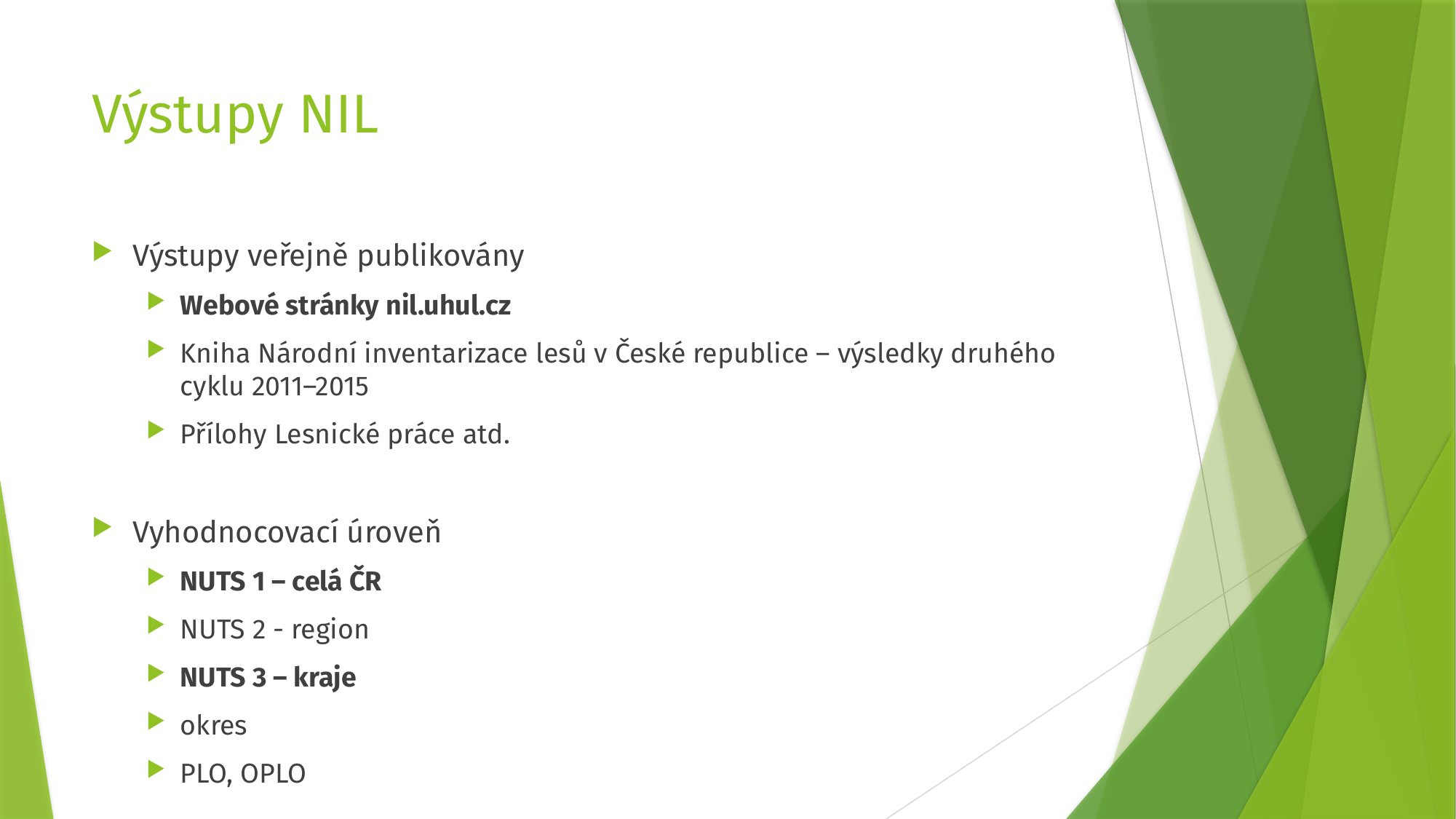

# Výstupy NIL
Výstupy veřejně publikovány
Webové stránky nil.uhul.cz
Kniha Národní inventarizace lesů v České republice – výsledky druhého cyklu 2011–2015
Přílohy Lesnické práce atd.

Vyhodnocovací úroveň
NUTS 1 – celá ČR
NUTS 2 - region
NUTS 3 – kraje
okres
PLO, OPLO